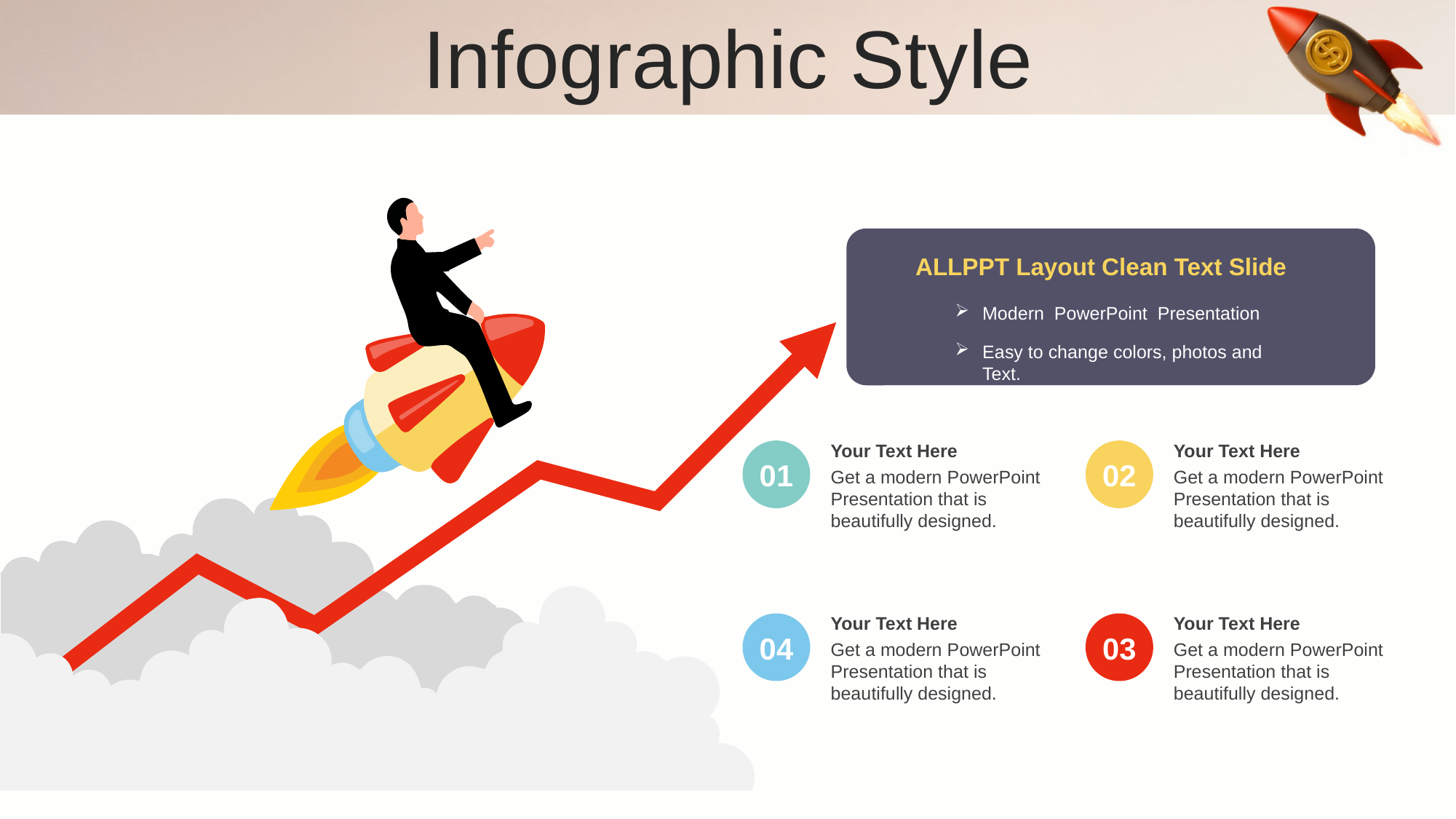

Infographic Style

ALLPPT Layout Clean Text Slide
Modern  PowerPoint  Presentation
Easy to change colors, photos and Text.

Your Text Here
Get a modern PowerPoint  Presentation that is beautifully designed.
Your Text Here
Get a modern PowerPoint  Presentation that is beautifully designed.

01

02

Your Text Here
Get a modern PowerPoint  Presentation that is beautifully designed.
Your Text Here
Get a modern PowerPoint  Presentation that is beautifully designed.

04

03